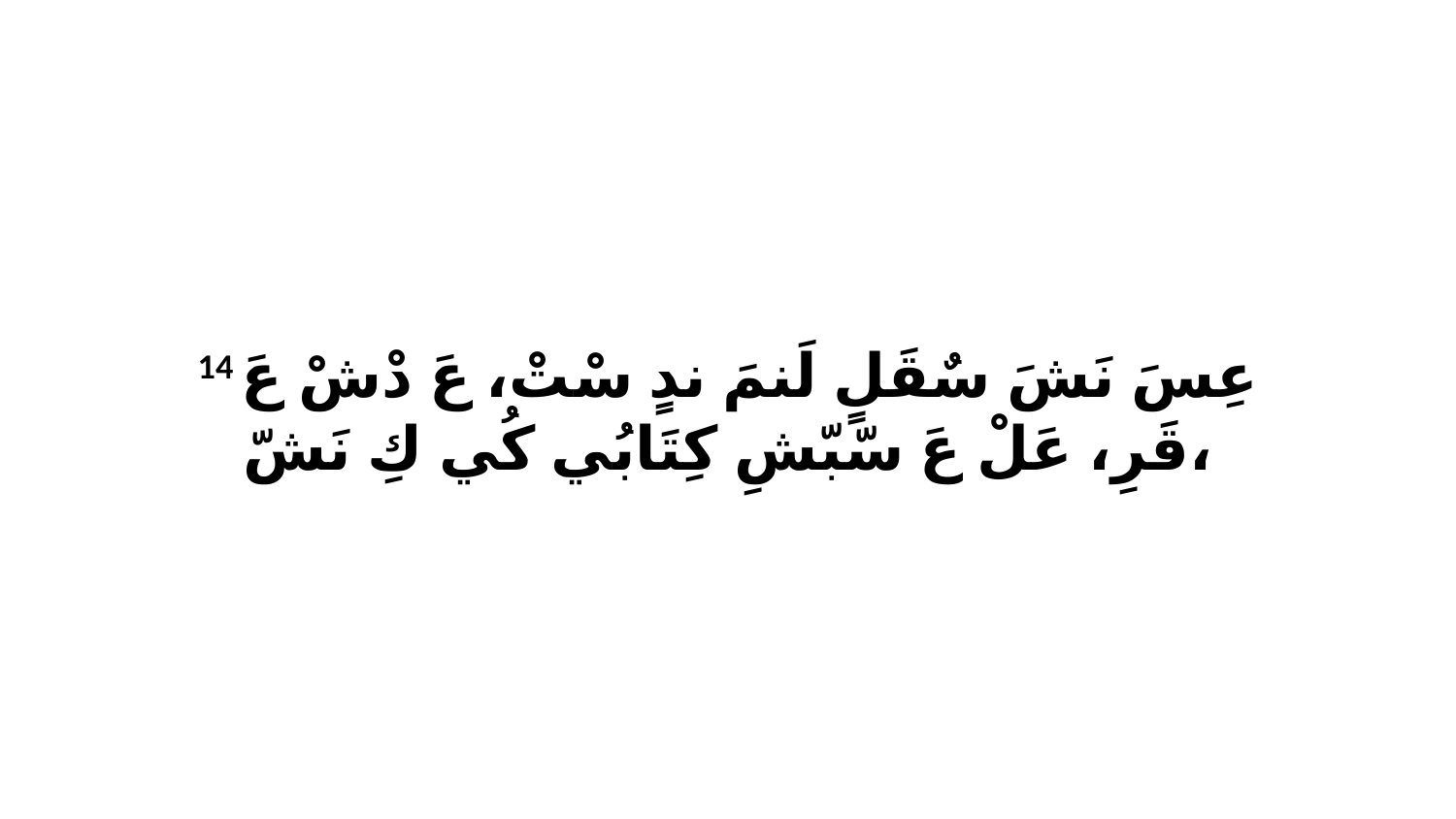

14 عِسَ نَشَ سٌقَلٍ لَنمَ ندٍ سْتْ، عَ دْشْ عَ قَرِ، عَلْ عَ سّبّشِ كِتَابُي كُي كِ نَشّ،